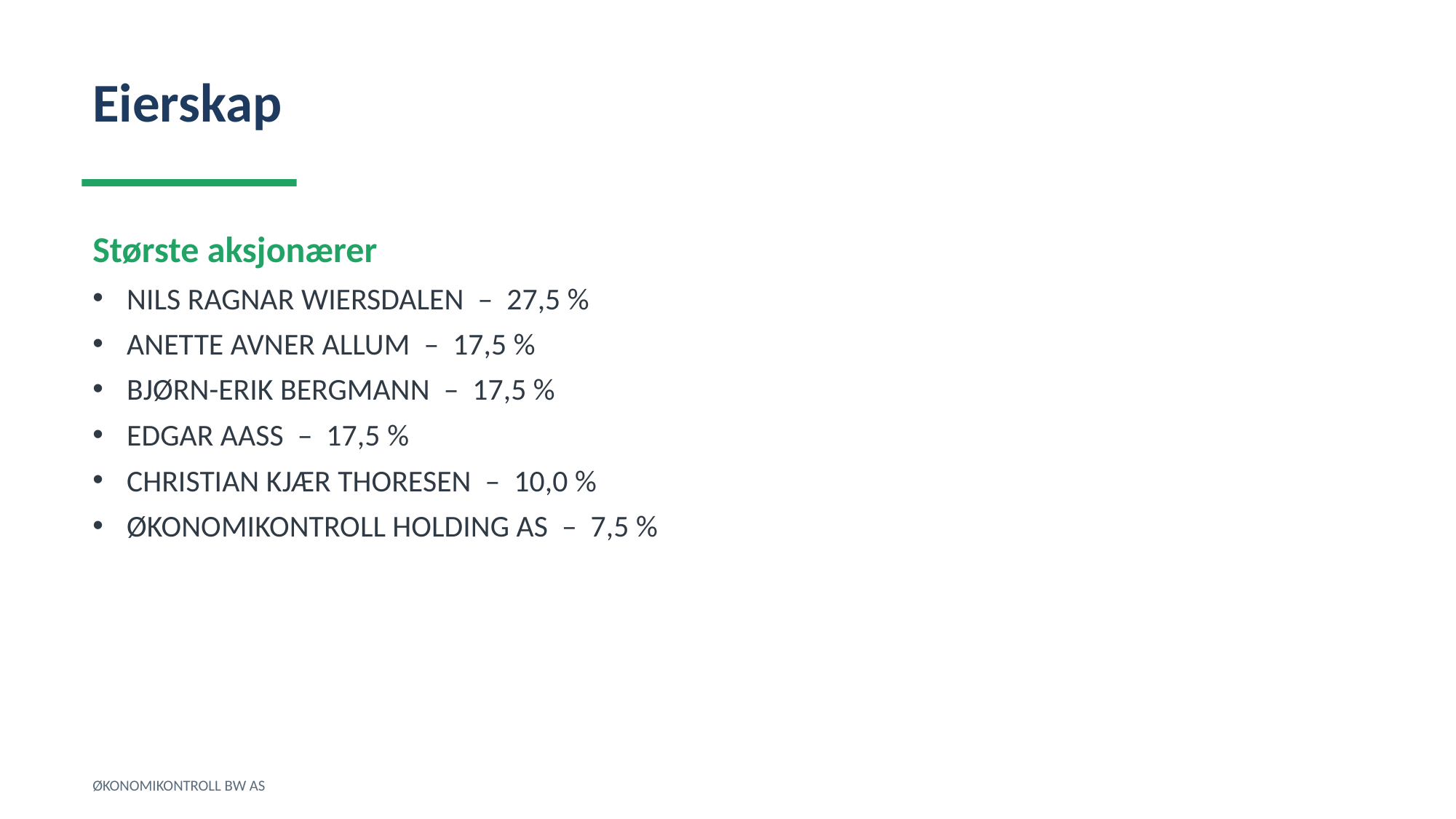

Eierskap

Største aksjonærer
NILS RAGNAR WIERSDALEN  –  27,5 %
ANETTE AVNER ALLUM  –  17,5 %
BJØRN-ERIK BERGMANN  –  17,5 %
EDGAR AASS  –  17,5 %
CHRISTIAN KJÆR THORESEN  –  10,0 %
ØKONOMIKONTROLL HOLDING AS  –  7,5 %
ØKONOMIKONTROLL BW AS